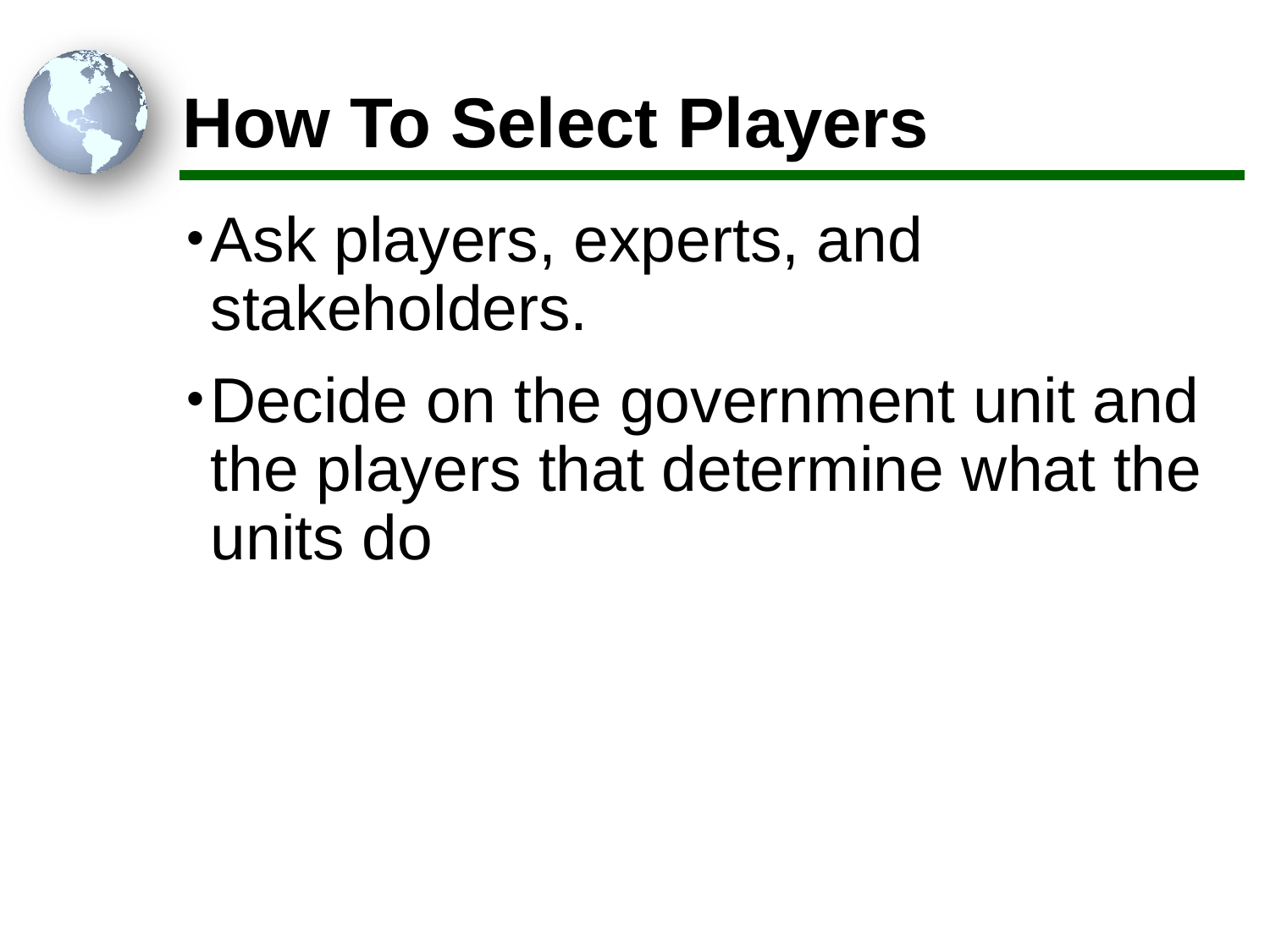

# How To Select Players
Ask players, experts, and stakeholders.
Decide on the government unit and the players that determine what the units do